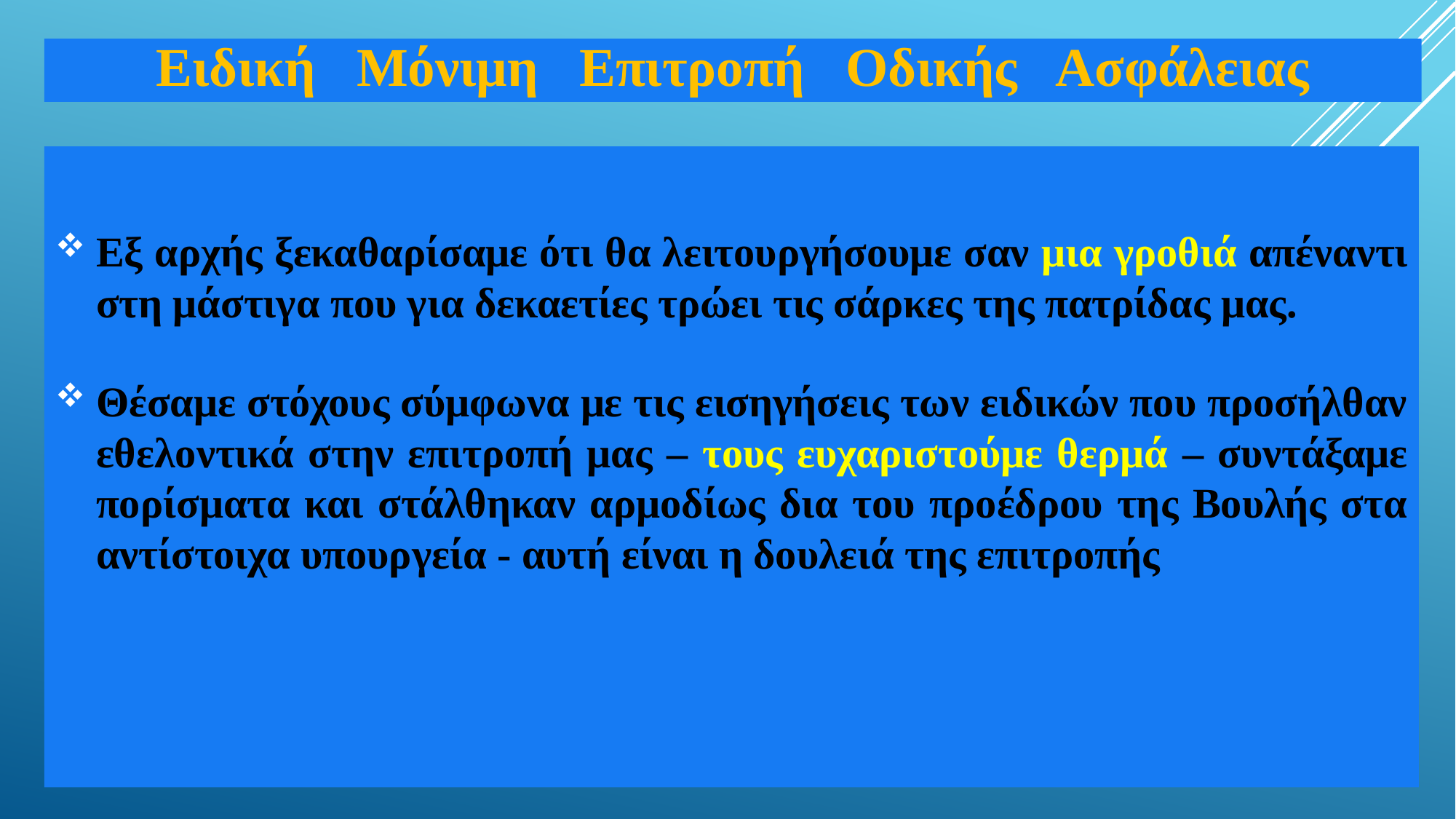

Ειδική   Μόνιμη   Επιτροπή   Οδικής   Ασφάλειας

Εξ αρχής ξεκαθαρίσαμε ότι θα λειτουργήσουμε σαν μια γροθιά απέναντι στη μάστιγα που για δεκαετίες τρώει τις σάρκες της πατρίδας μας.

Θέσαμε στόχους σύμφωνα με τις εισηγήσεις των ειδικών που προσήλθαν εθελοντικά στην επιτροπή μας – τους ευχαριστούμε θερμά – συντάξαμε πορίσματα και στάλθηκαν αρμοδίως δια του προέδρου της Βουλής στα αντίστοιχα υπουργεία - αυτή είναι η δουλειά της επιτροπής